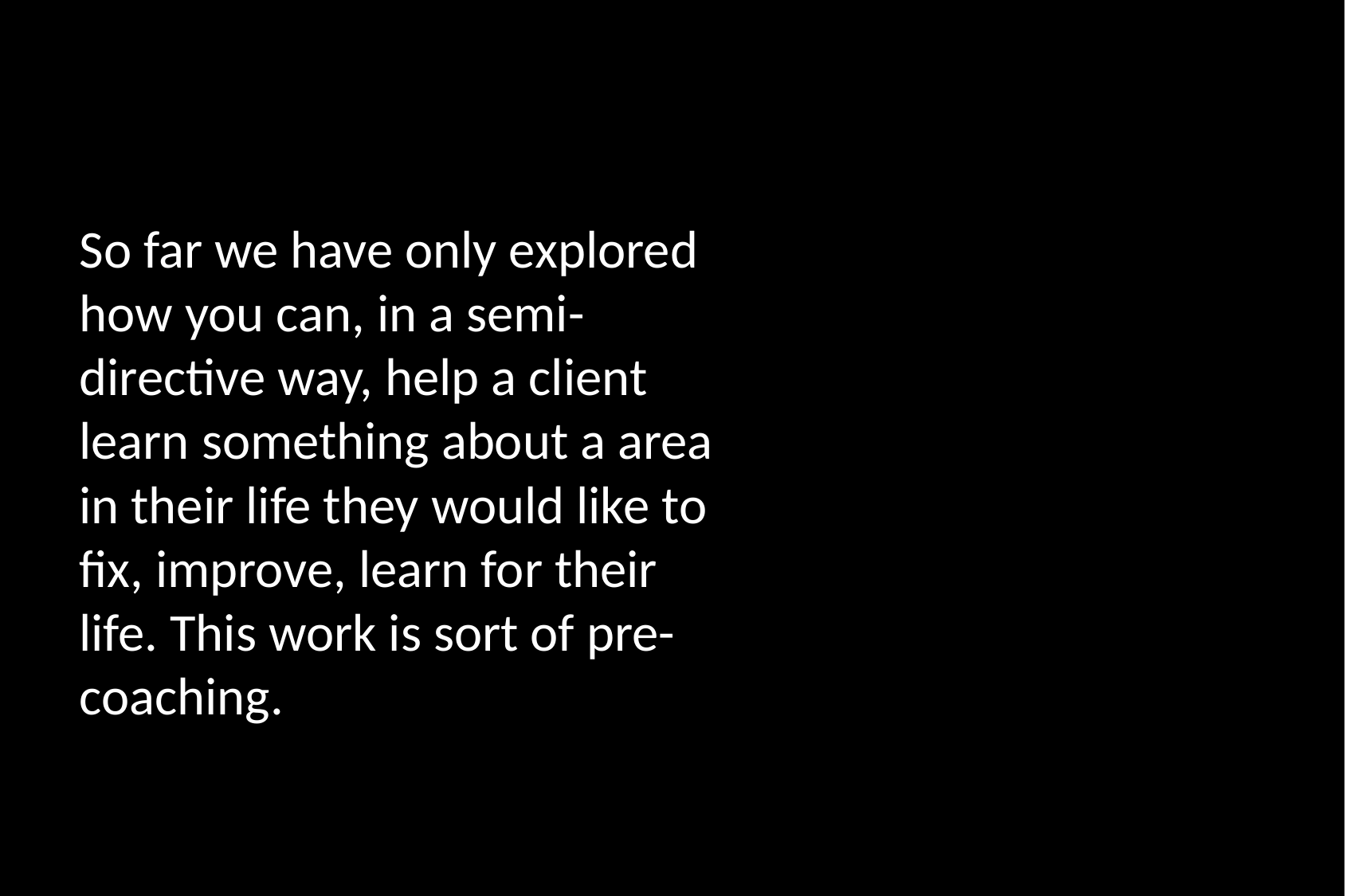

#
So far we have only explored how you can, in a semi-directive way, help a client learn something about a area in their life they would like to fix, improve, learn for their life. This work is sort of pre-coaching.